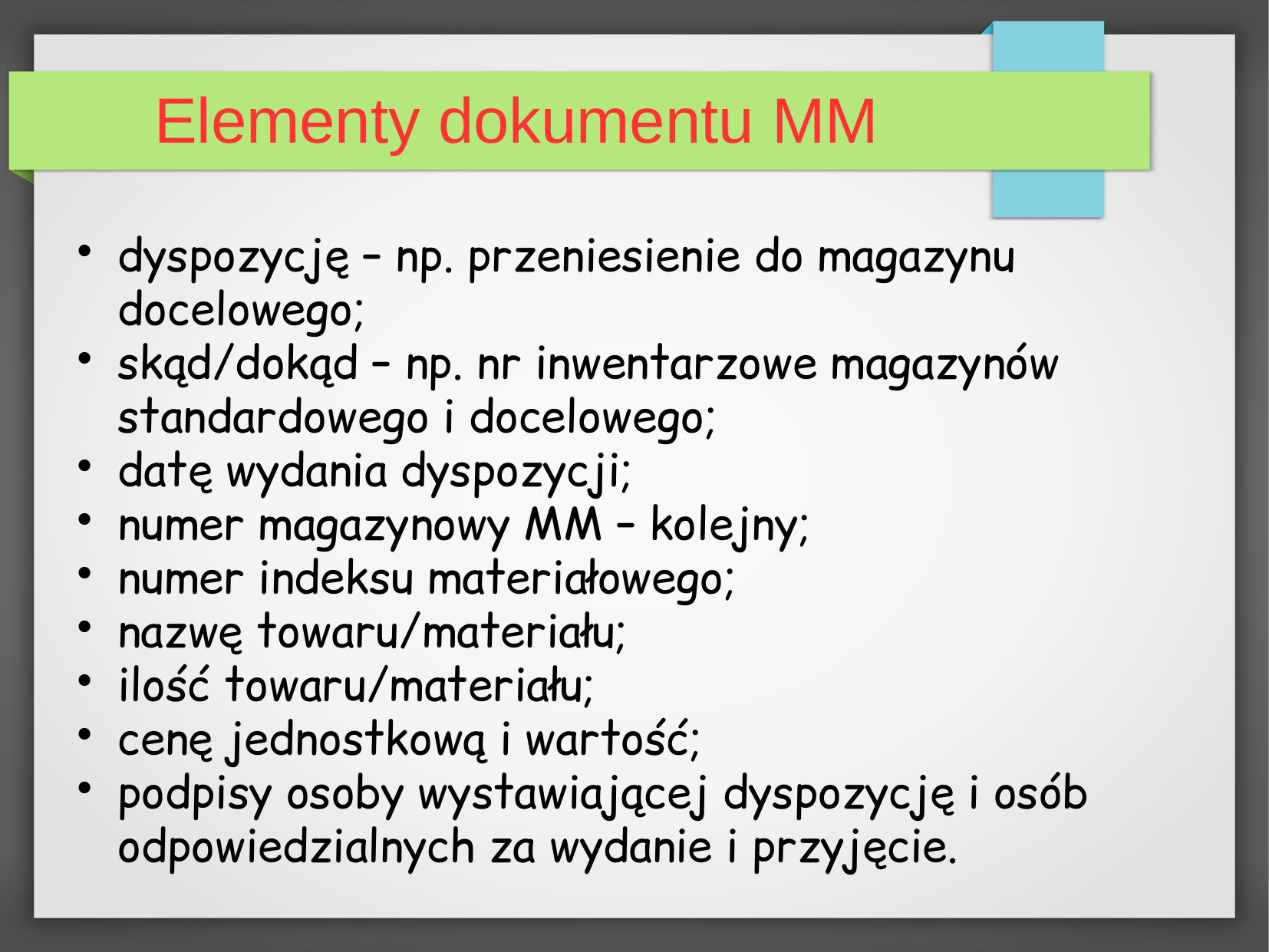

Elementy dokumentu MM
dyspozycję – np. przeniesienie do magazynu docelowego;
skąd/dokąd – np. nr inwentarzowe magazynów standardowego i docelowego;
datę wydania dyspozycji;
numer magazynowy MM – kolejny;
numer indeksu materiałowego;
nazwę towaru/materiału;
ilość towaru/materiału;
cenę jednostkową i wartość;
podpisy osoby wystawiającej dyspozycję i osób odpowiedzialnych za wydanie i przyjęcie.